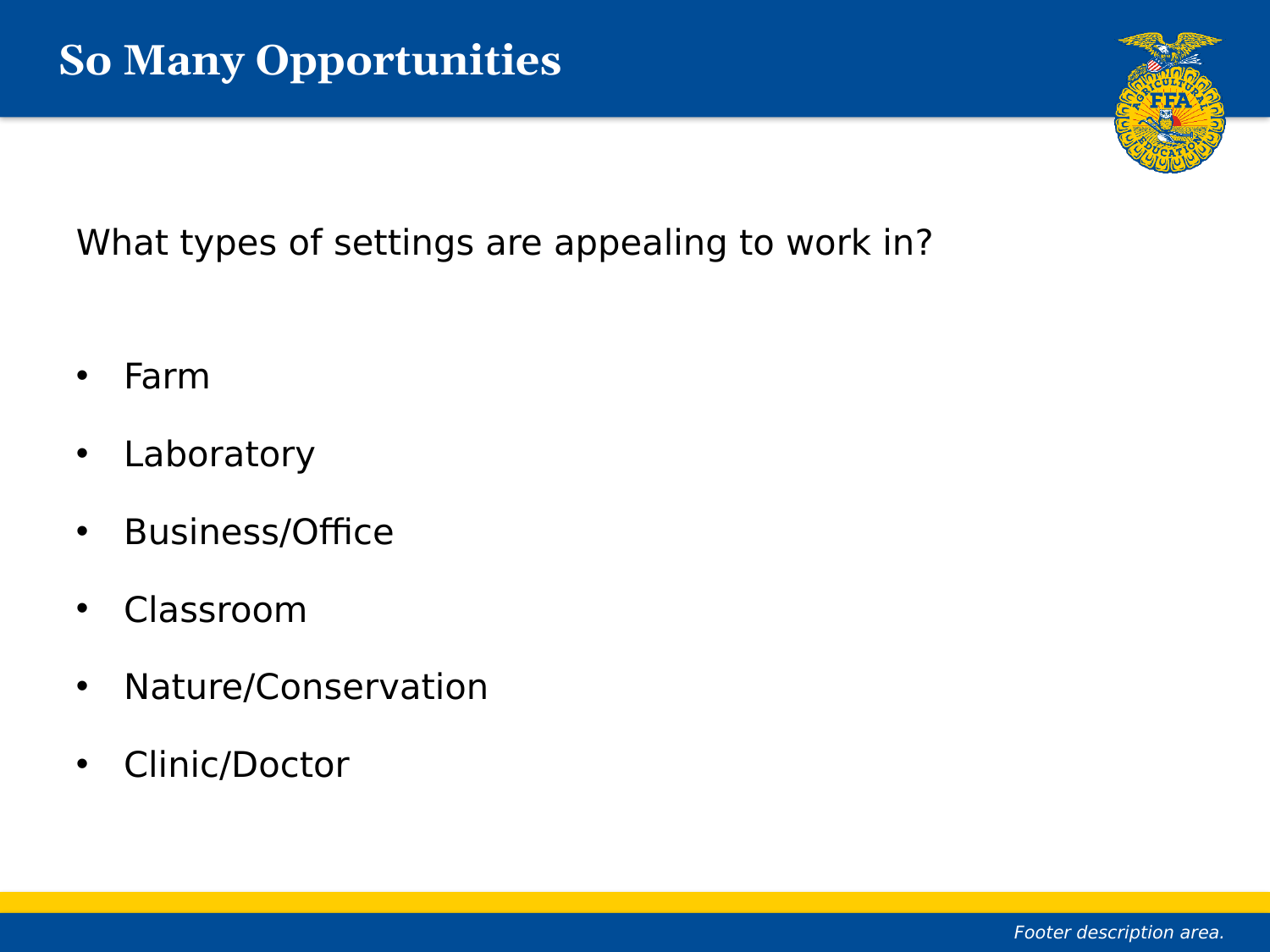

# So Many Opportunities
What types of settings are appealing to work in?

Farm
Laboratory
Business/Office
Classroom
Nature/Conservation
Clinic/Doctor
Footer description area.